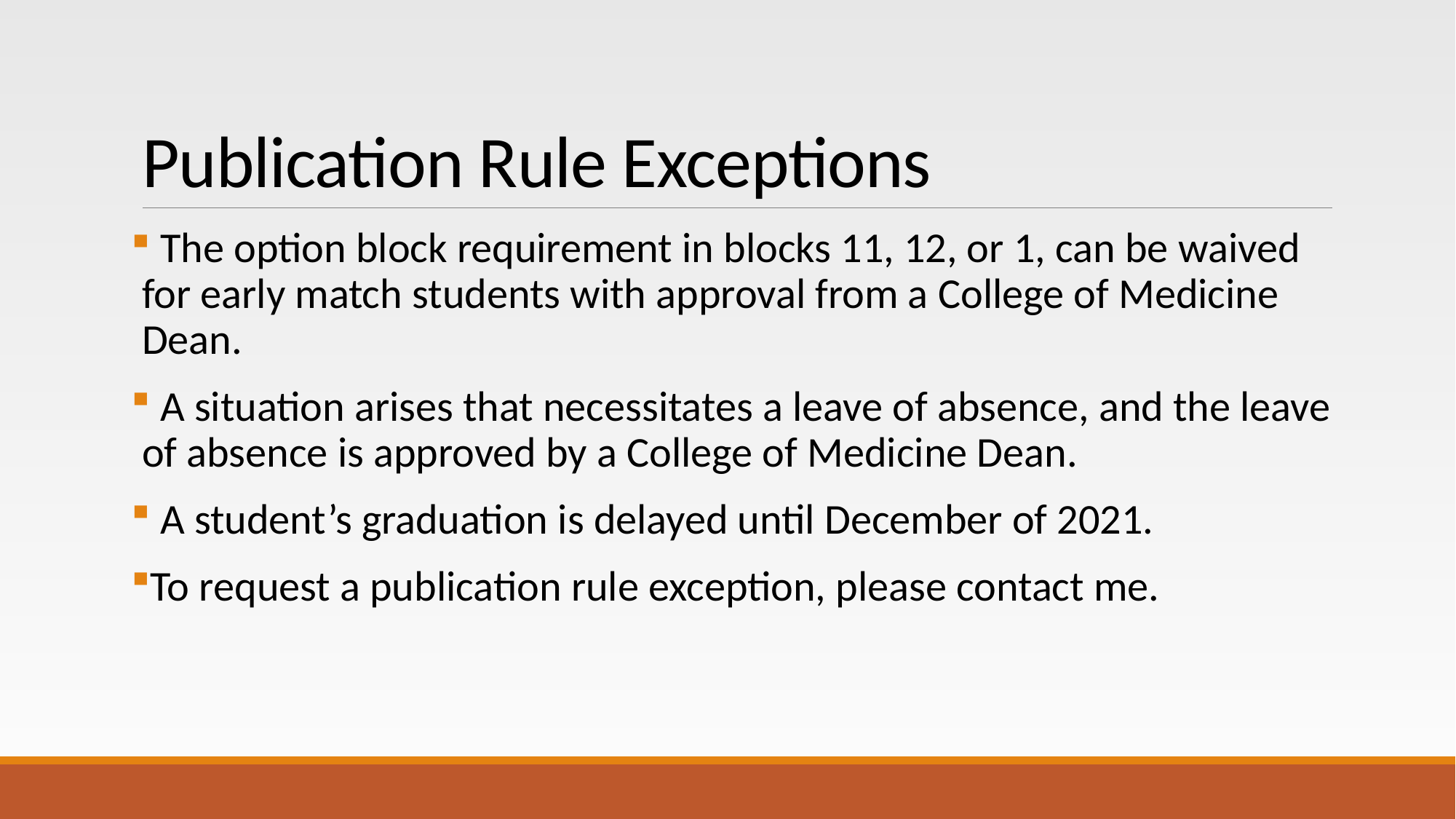

# Publication Rule Exceptions
 The option block requirement in blocks 11, 12, or 1, can be waived for early match students with approval from a College of Medicine Dean.
 A situation arises that necessitates a leave of absence, and the leave of absence is approved by a College of Medicine Dean.
 A student’s graduation is delayed until December of 2021.
To request a publication rule exception, please contact me.